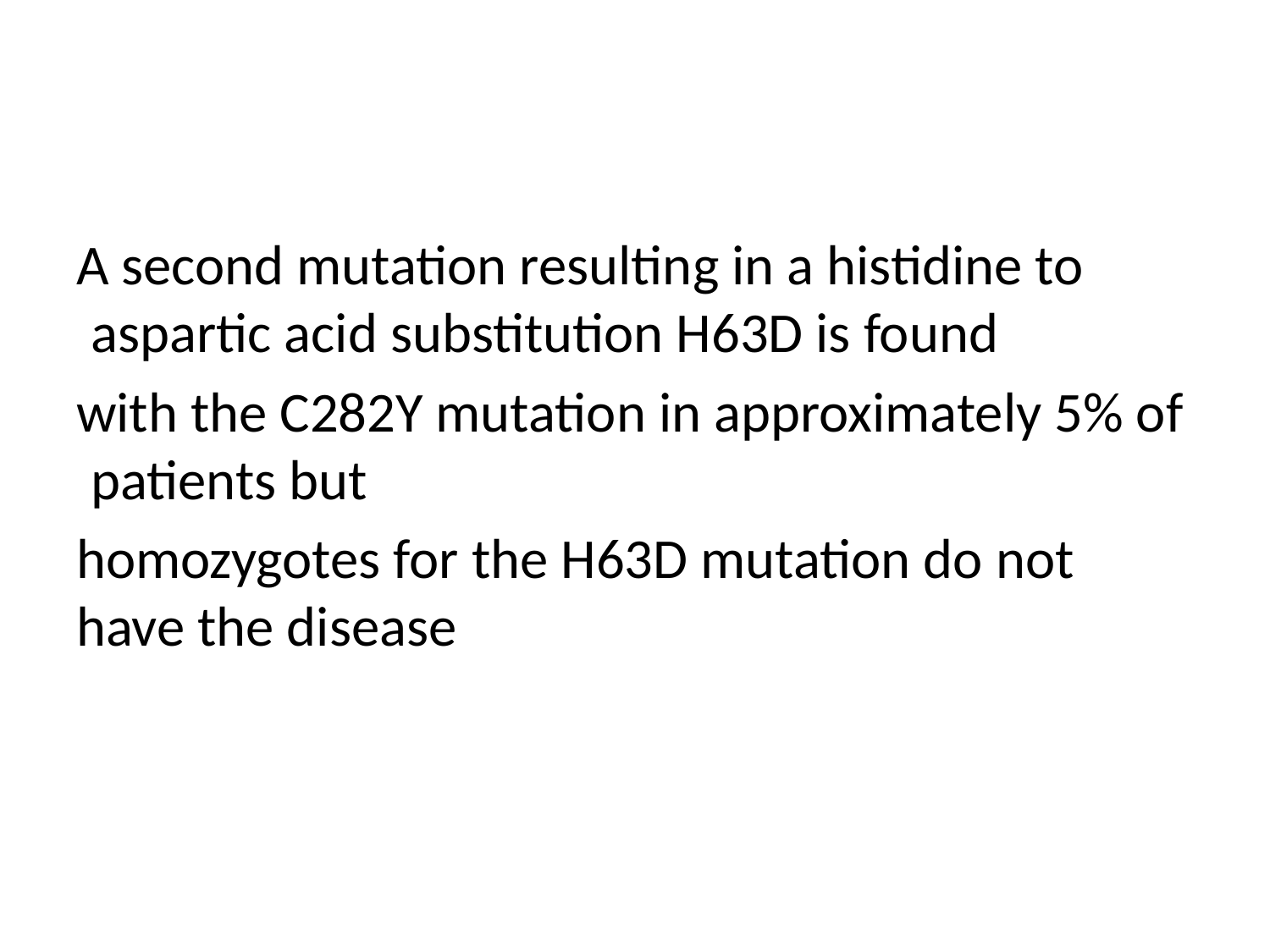

#
A second mutation resulting in a histidine to aspartic acid substitution H63D is found
with the C282Y mutation in approximately 5% of patients but
homozygotes for the H63D mutation do not have the disease